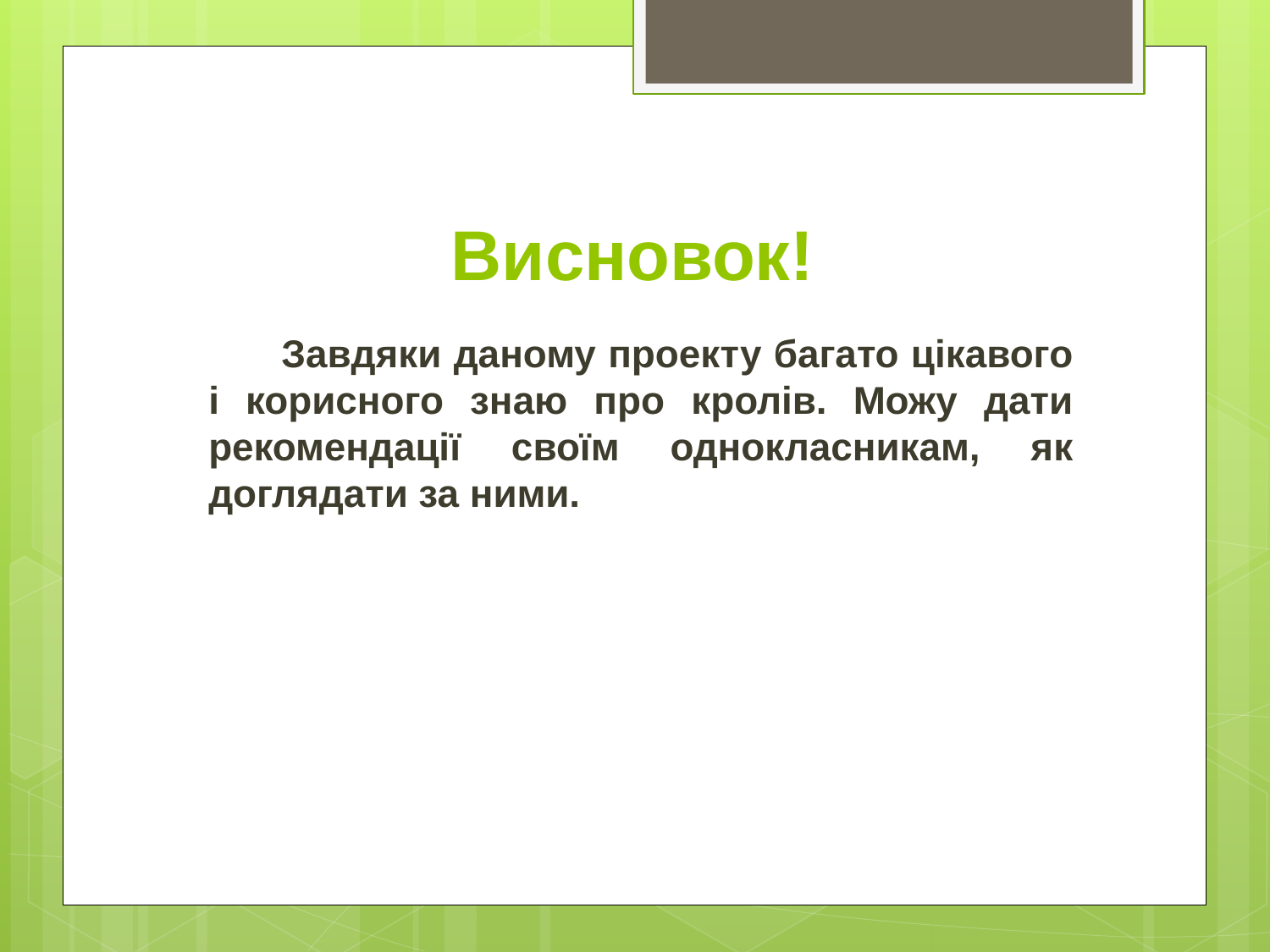

# Висновок!
      Завдяки даному проекту багато цікавого і корисного знаю про кролів. Можу дати рекомендації своїм однокласникам, як доглядати за ними.